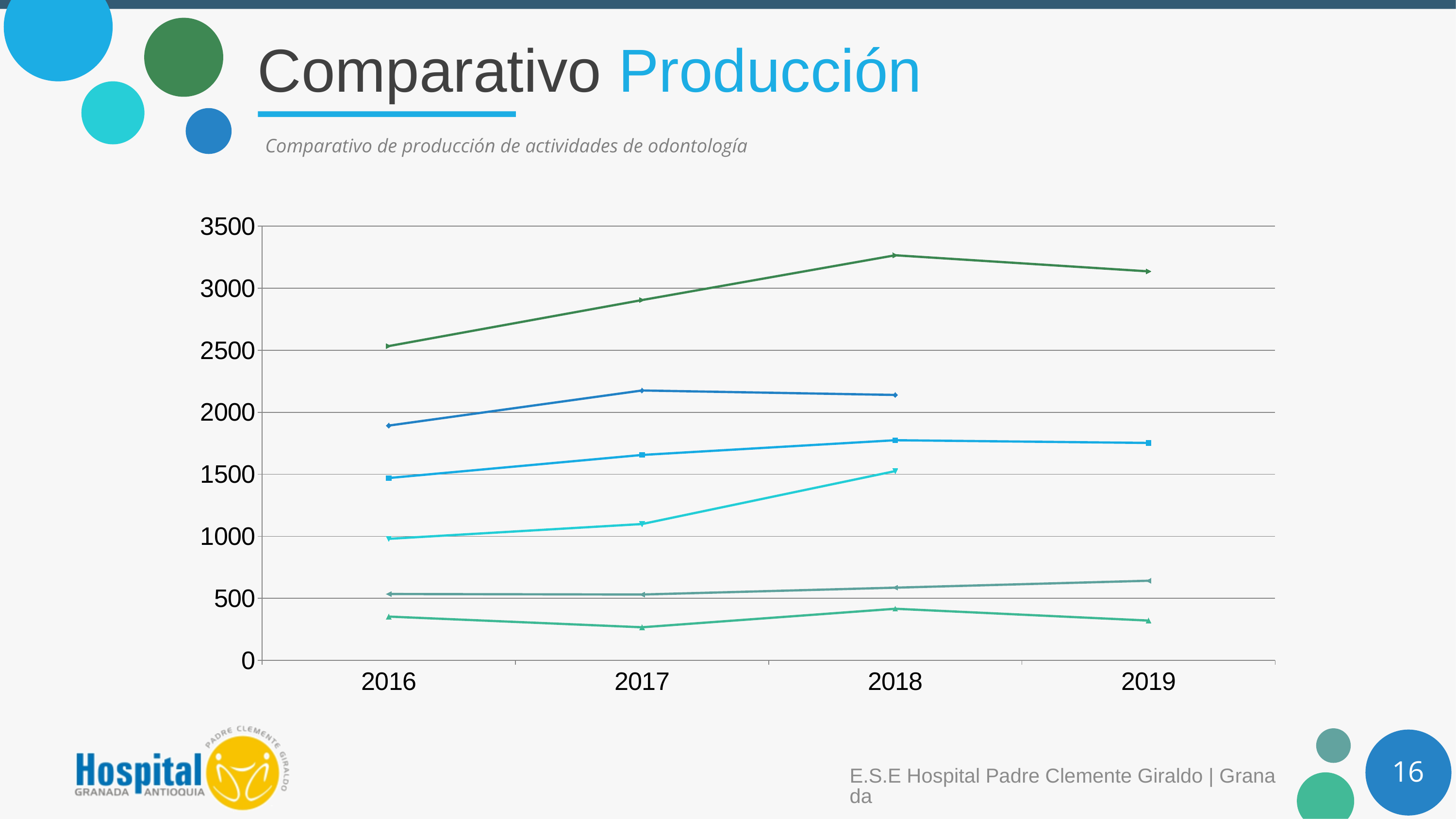

# Comparativo Producción
Comparativo de producción de actividades de odontología

### Chart

| Category | Consultas odontológicas | Sesiones de odontología | Tratamientos terminados | Sellantes aplicados | Superficies obturadas  | Exodoncias  |
|---|---|---|---|---|---|---|
| 2016 | 1470.0 | 1893.0 | 980.0 | 353.0 | 2534.0 | 535.0 |
| 2017 | 1656.0 | 2176.0 | 1099.0 | 267.0 | 2905.0 | 531.0 |
| 2018 | 1775.0 | 2140.0 | 1526.0 | 416.0 | 3266.0 | 586.0 |
| 2019 | 1753.0 | None | None | 321.0 | 3136.0 | 642.0 |
16
E.S.E Hospital Padre Clemente Giraldo | Granada